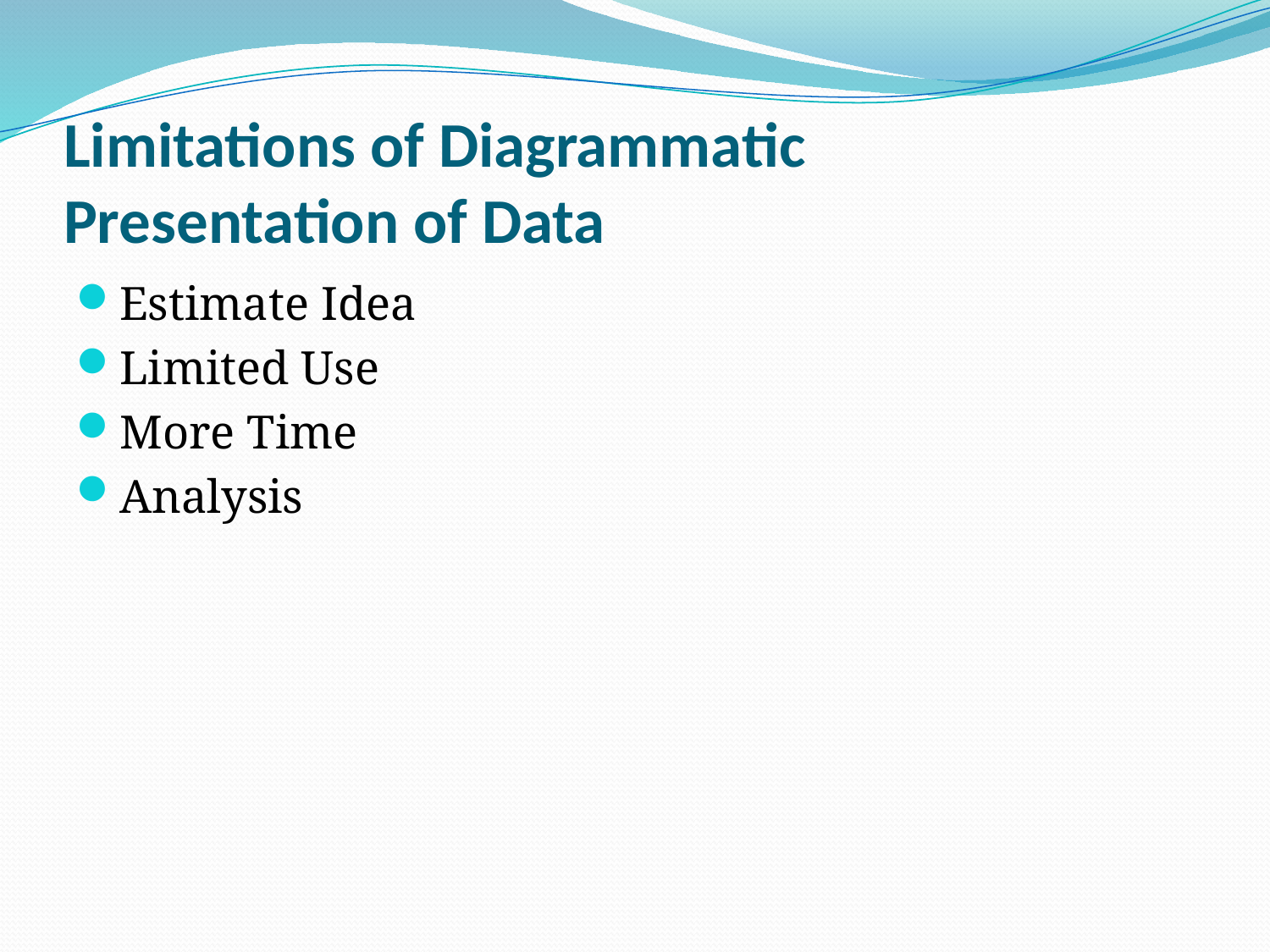

# Limitations of Diagrammatic       Presentation of Data
Estimate Idea
Limited Use
More Time
Analysis